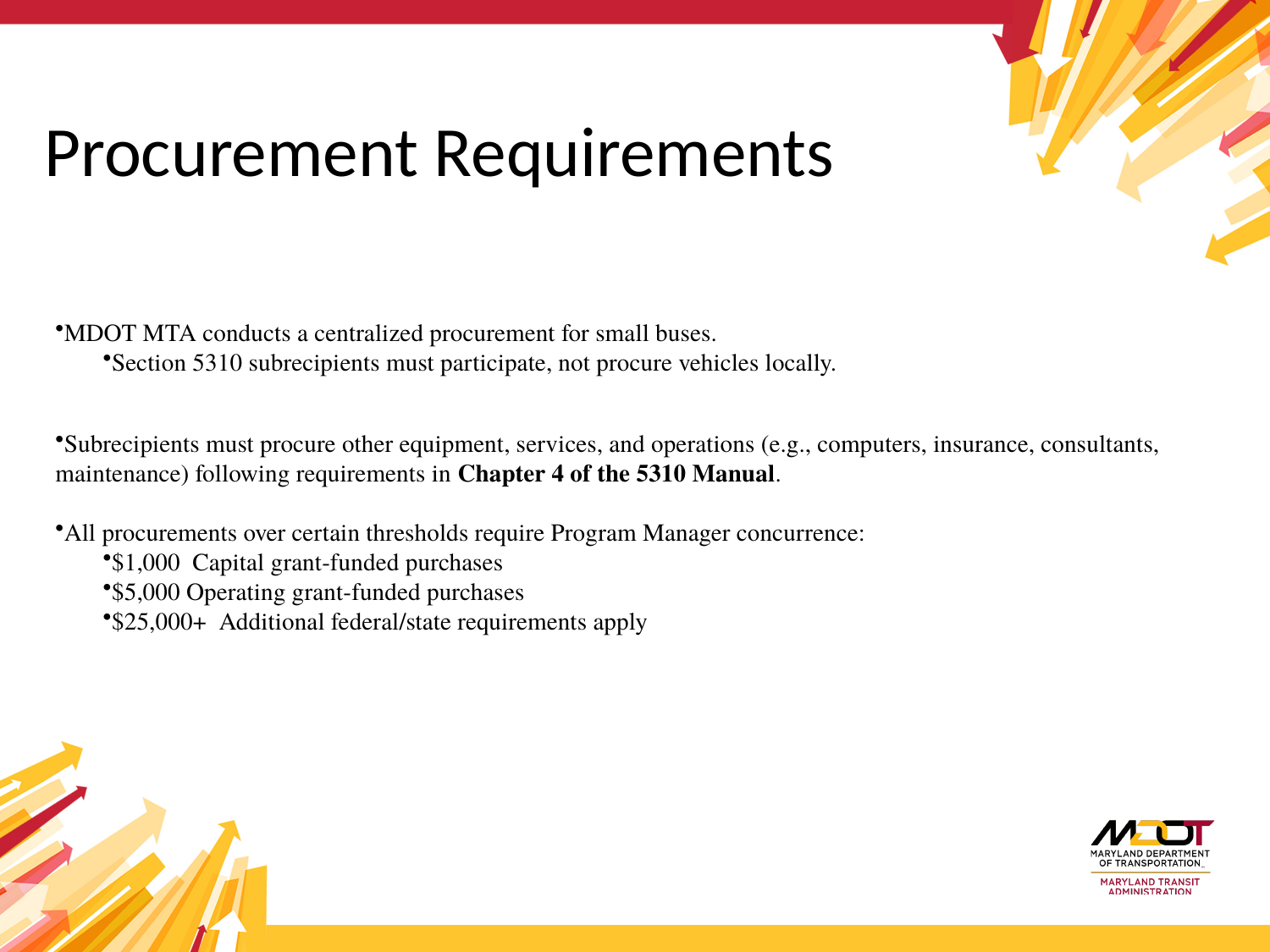

# Procurement Requirements
MDOT MTA conducts a centralized procurement for small buses.
Section 5310 subrecipients must participate, not procure vehicles locally.

Subrecipients must procure other equipment, services, and operations (e.g., computers, insurance, consultants, maintenance) following requirements in Chapter 4 of the 5310 Manual.

All procurements over certain thresholds require Program Manager concurrence:
$1,000  Capital grant-funded purchases
$5,000 Operating grant-funded purchases
$25,000+  Additional federal/state requirements apply